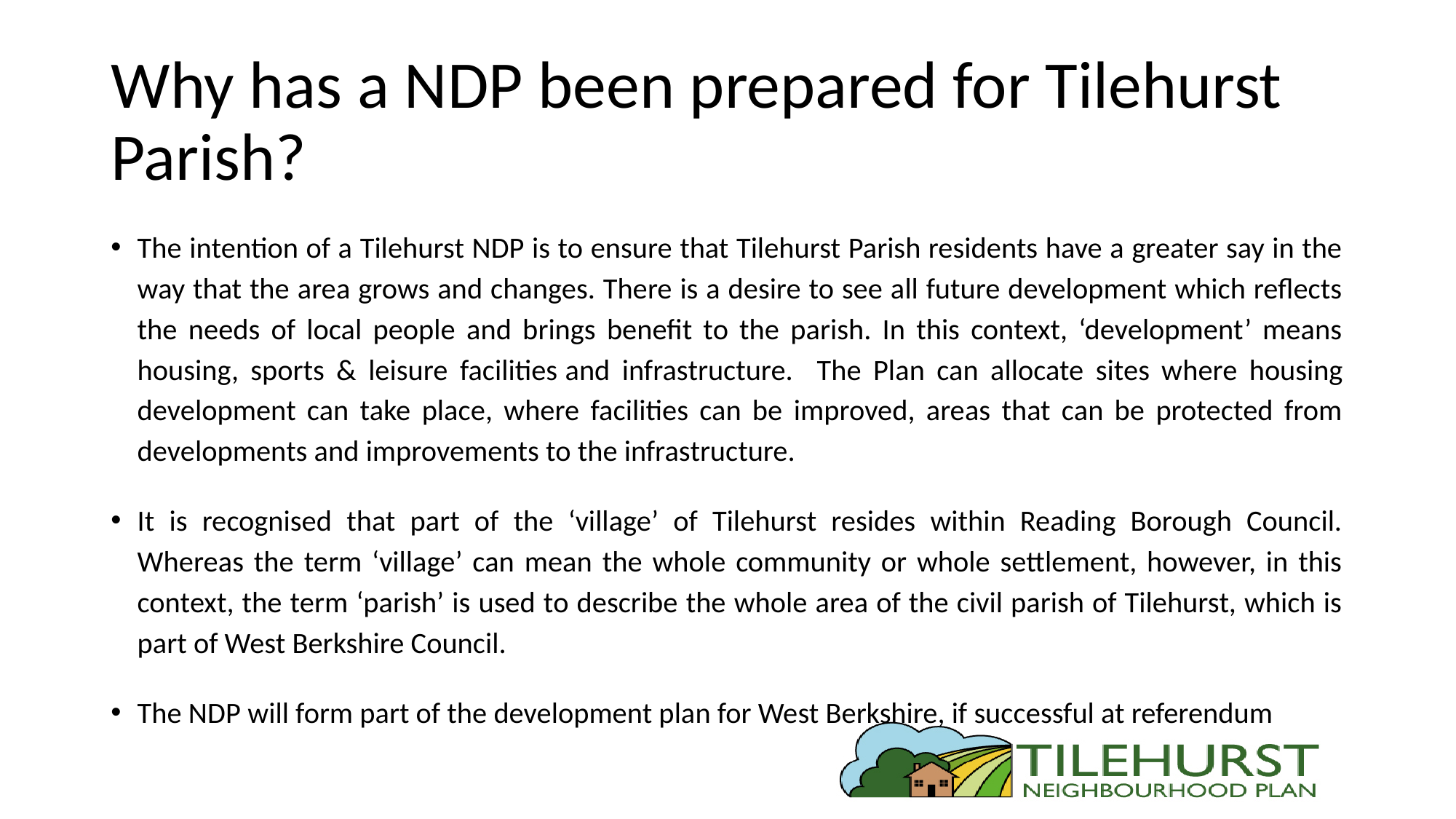

# Why has a NDP been prepared for Tilehurst Parish?
The intention of a Tilehurst NDP is to ensure that Tilehurst Parish residents have a greater say in the way that the area grows and changes. There is a desire to see all future development which reflects the needs of local people and brings benefit to the parish. In this context, ‘development’ means housing, sports & leisure facilities and infrastructure.  The Plan can allocate sites where housing development can take place, where facilities can be improved, areas that can be protected from developments and improvements to the infrastructure.
It is recognised that part of the ‘village’ of Tilehurst resides within Reading Borough Council. Whereas the term ‘village’ can mean the whole community or whole settlement, however, in this context, the term ‘parish’ is used to describe the whole area of the civil parish of Tilehurst, which is part of West Berkshire Council.
The NDP will form part of the development plan for West Berkshire, if successful at referendum